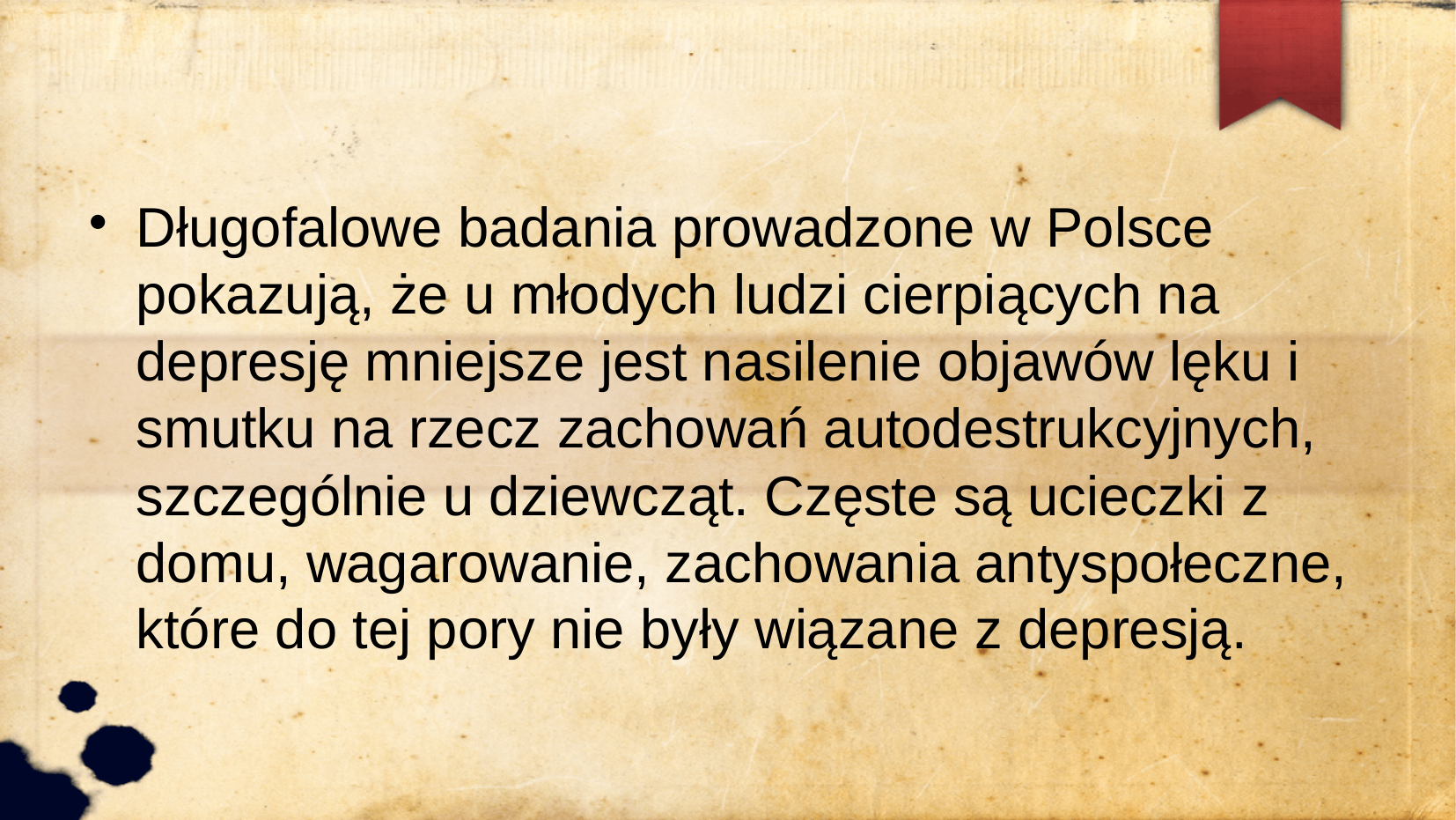

Długofalowe badania prowadzone w Polsce pokazują, że u młodych ludzi cierpiących na depresję mniejsze jest nasilenie objawów lęku i smutku na rzecz zachowań autodestrukcyjnych, szczególnie u dziewcząt. Częste są ucieczki z domu, wagarowanie, zachowania antyspołeczne, które do tej pory nie były wiązane z depresją.